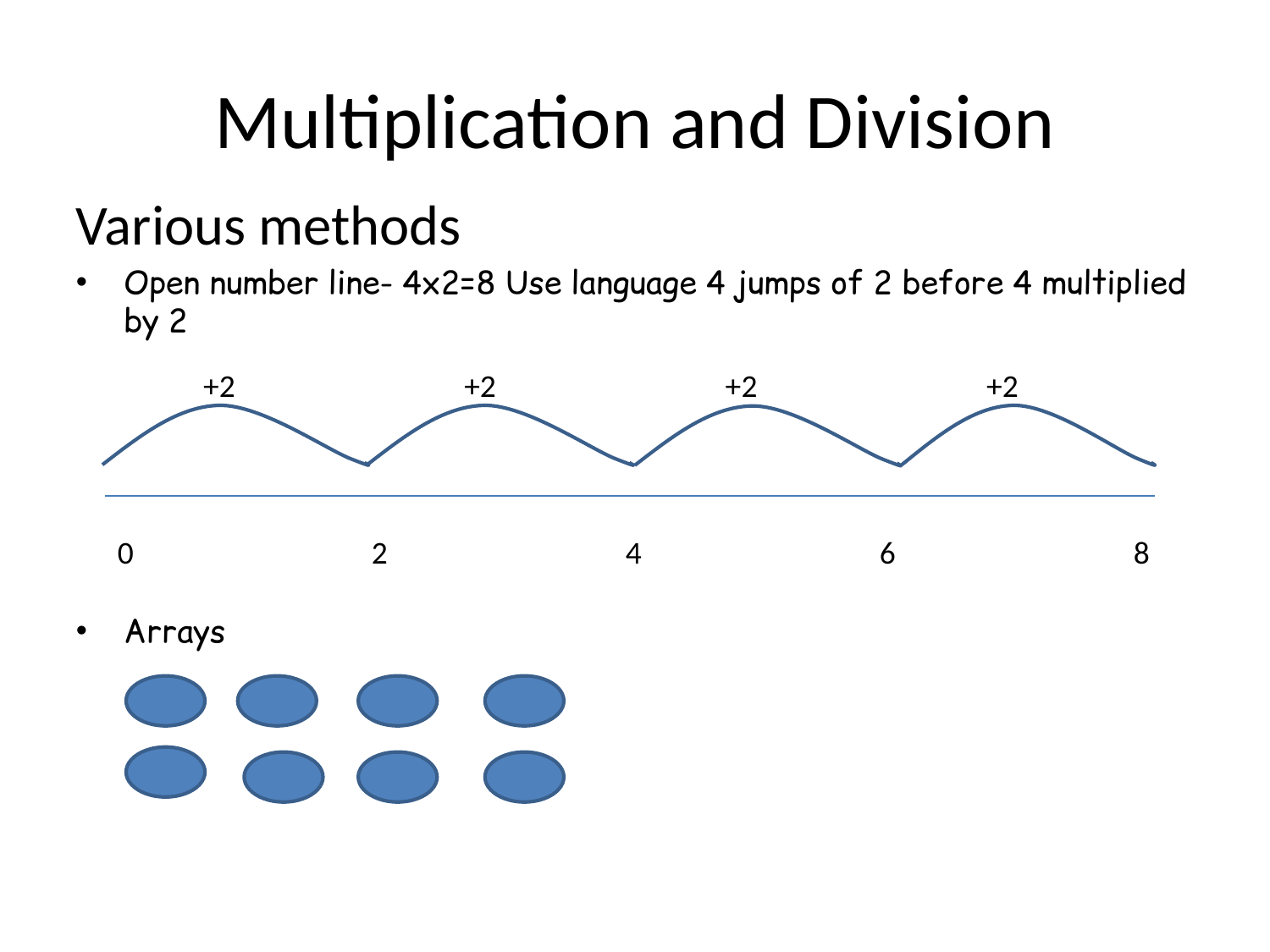

# Multiplication and Division
Various methods
Open number line- 4x2=8 Use language 4 jumps of 2 before 4 multiplied by 2

Arrays

         +2		          +2		           +2		            +2

0		2		4		6		8